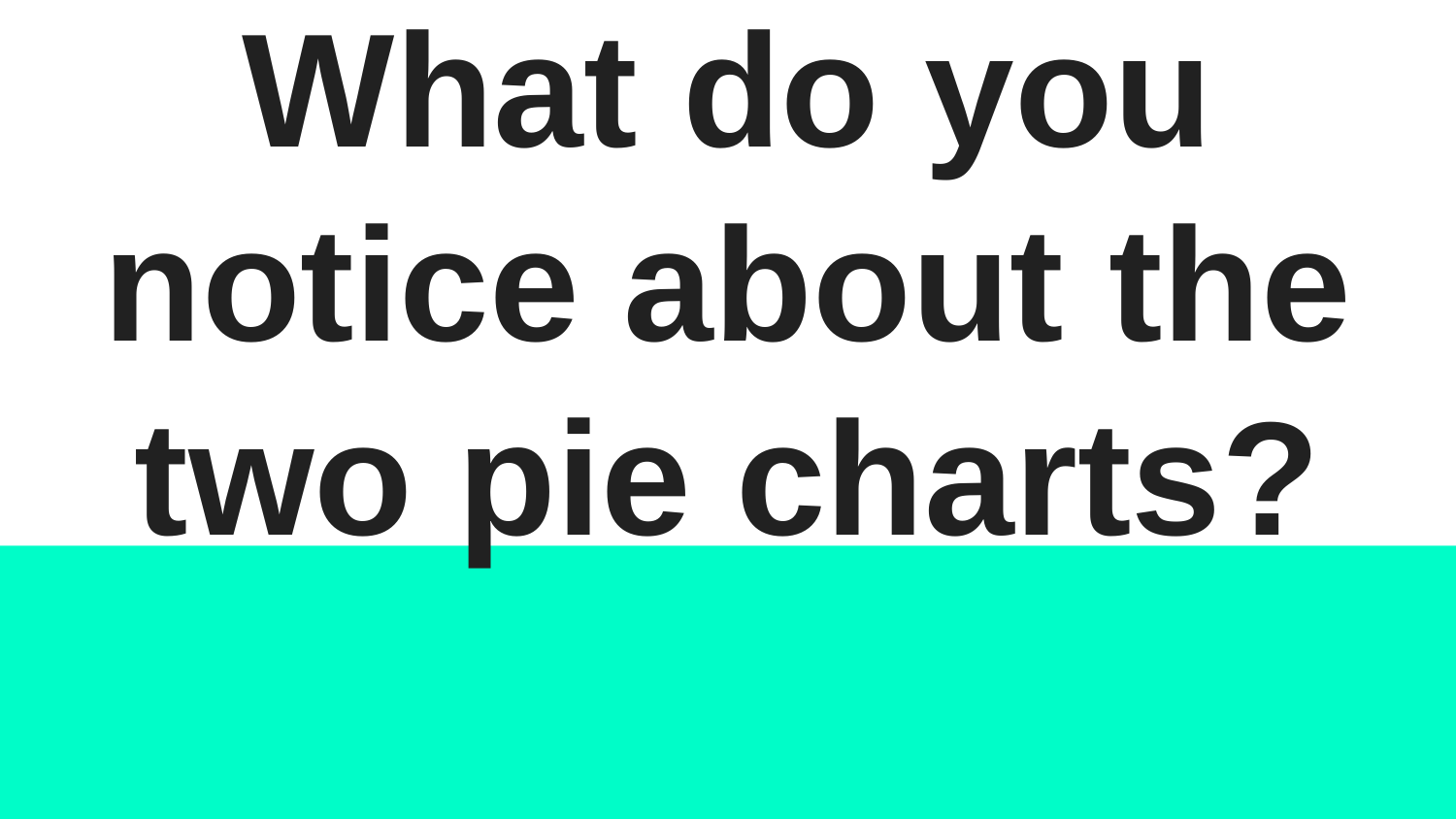

# What do you notice about the two pie charts?